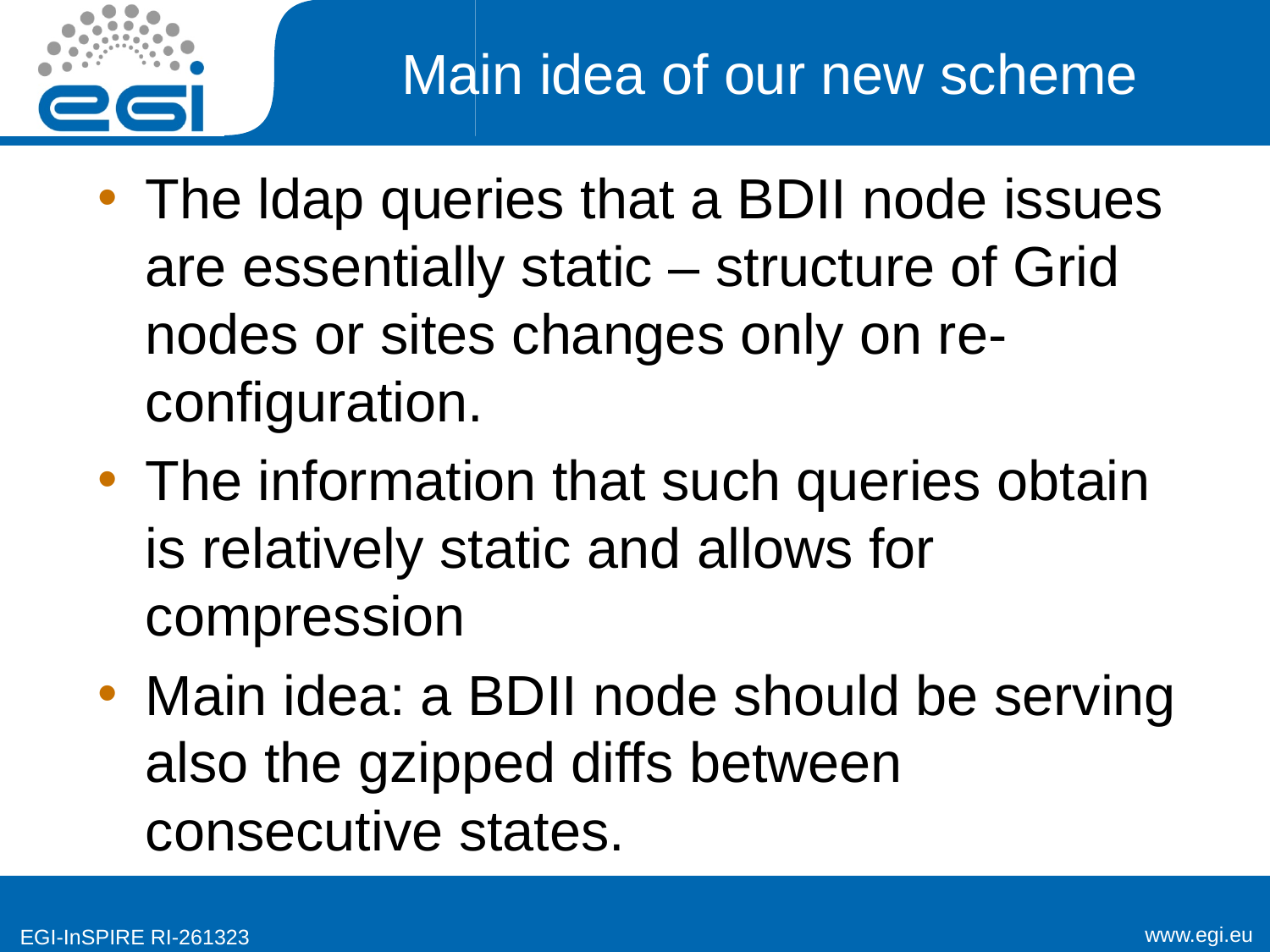

# Main idea of our new scheme
The ldap queries that a BDII node issues are essentially static – structure of Grid nodes or sites changes only on re-configuration.
The information that such queries obtain is relatively static and allows for compression
Main idea: a BDII node should be serving also the gzipped diffs between consecutive states.